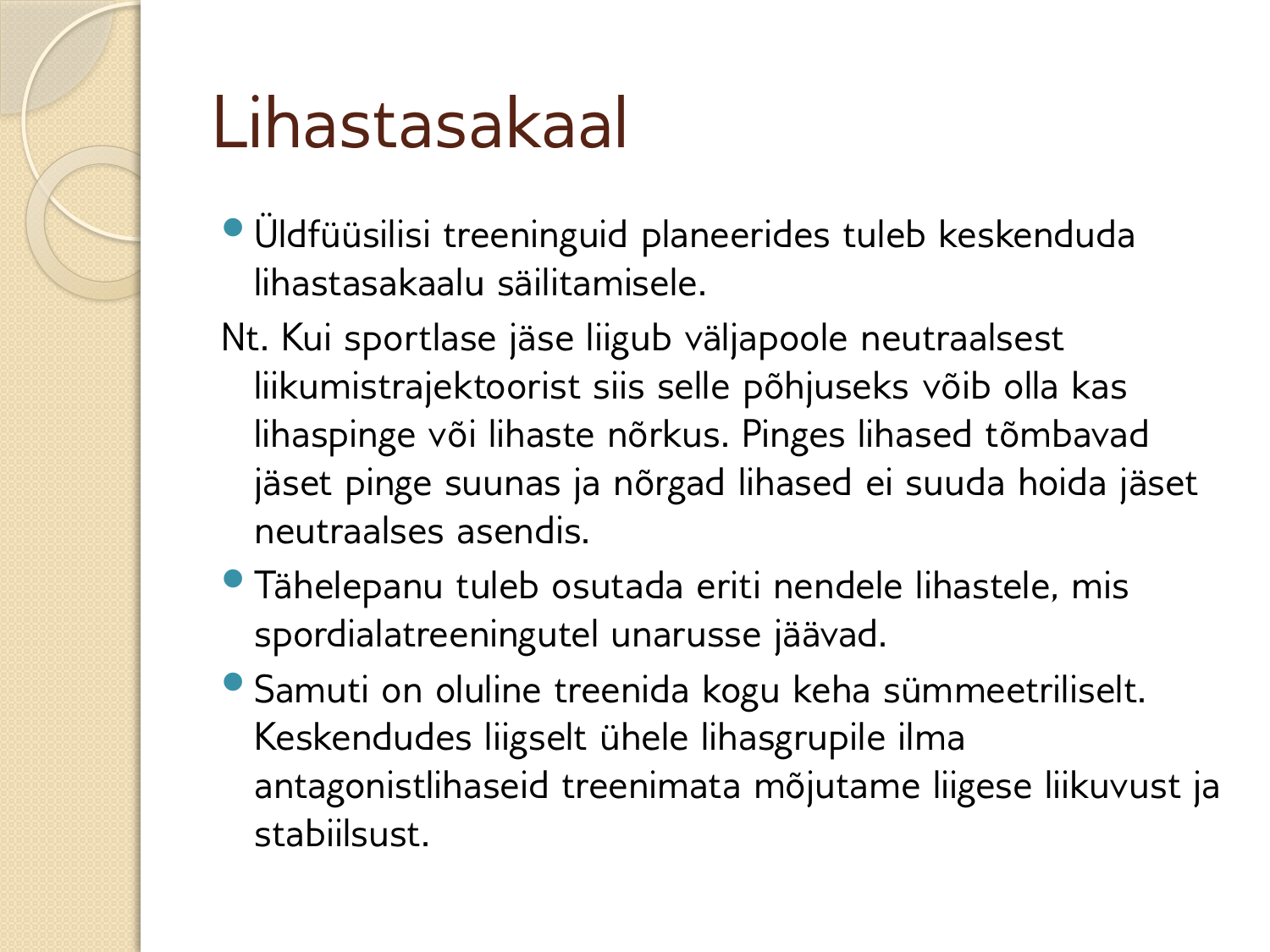

# Lihastasakaal
Üldfüüsilisi treeninguid planeerides tuleb keskenduda lihastasakaalu säilitamisele.
Nt. Kui sportlase jäse liigub väljapoole neutraalsest liikumistrajektoorist siis selle põhjuseks võib olla kas lihaspinge või lihaste nõrkus. Pinges lihased tõmbavad jäset pinge suunas ja nõrgad lihased ei suuda hoida jäset neutraalses asendis.
Tähelepanu tuleb osutada eriti nendele lihastele, mis spordialatreeningutel unarusse jäävad.
Samuti on oluline treenida kogu keha sümmeetriliselt. Keskendudes liigselt ühele lihasgrupile ilma antagonistlihaseid treenimata mõjutame liigese liikuvust ja stabiilsust.